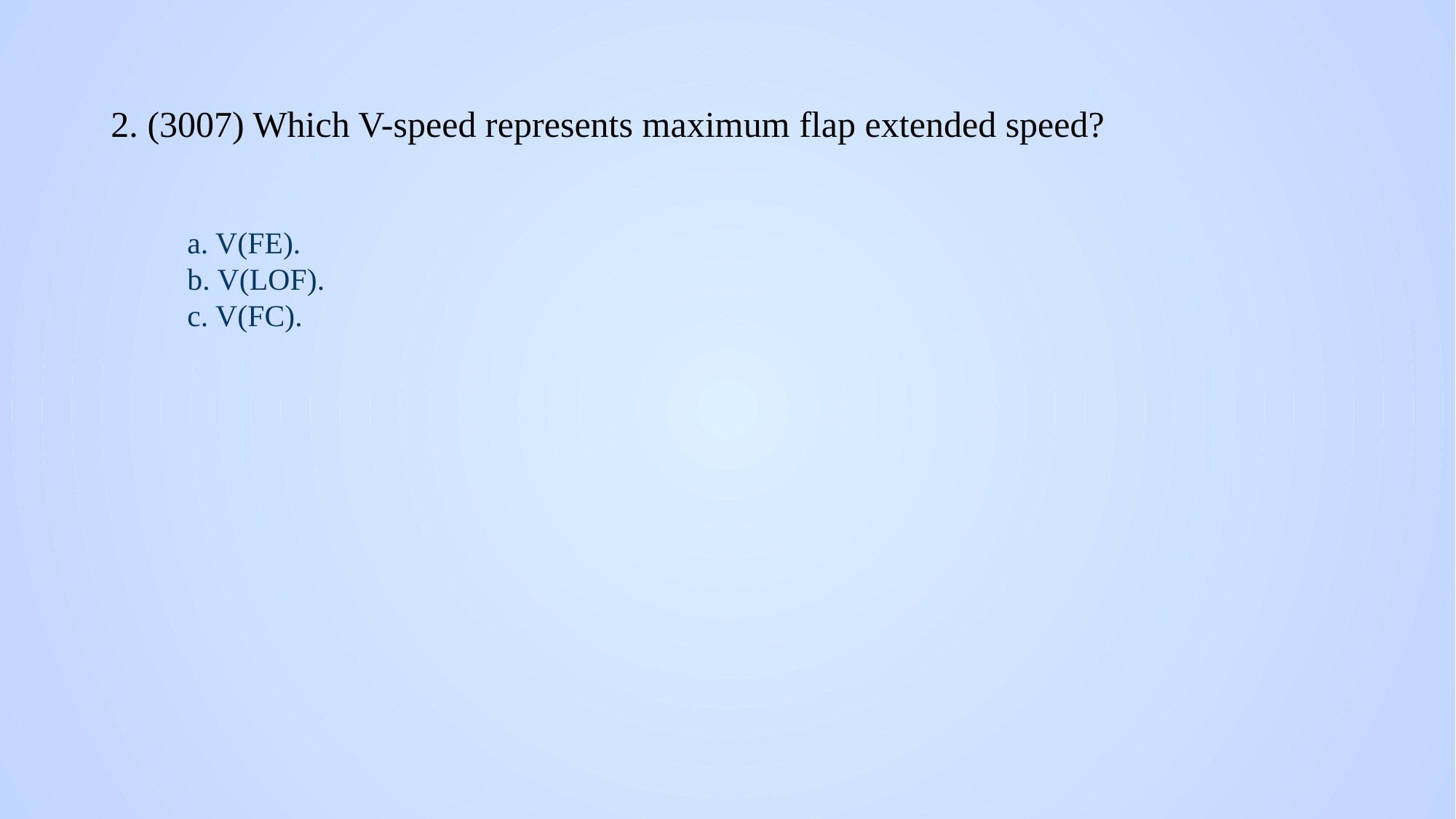

# 2. (3007) Which V-speed represents maximum flap extended speed?
a. V(FE).
b. V(LOF).
c. V(FC).